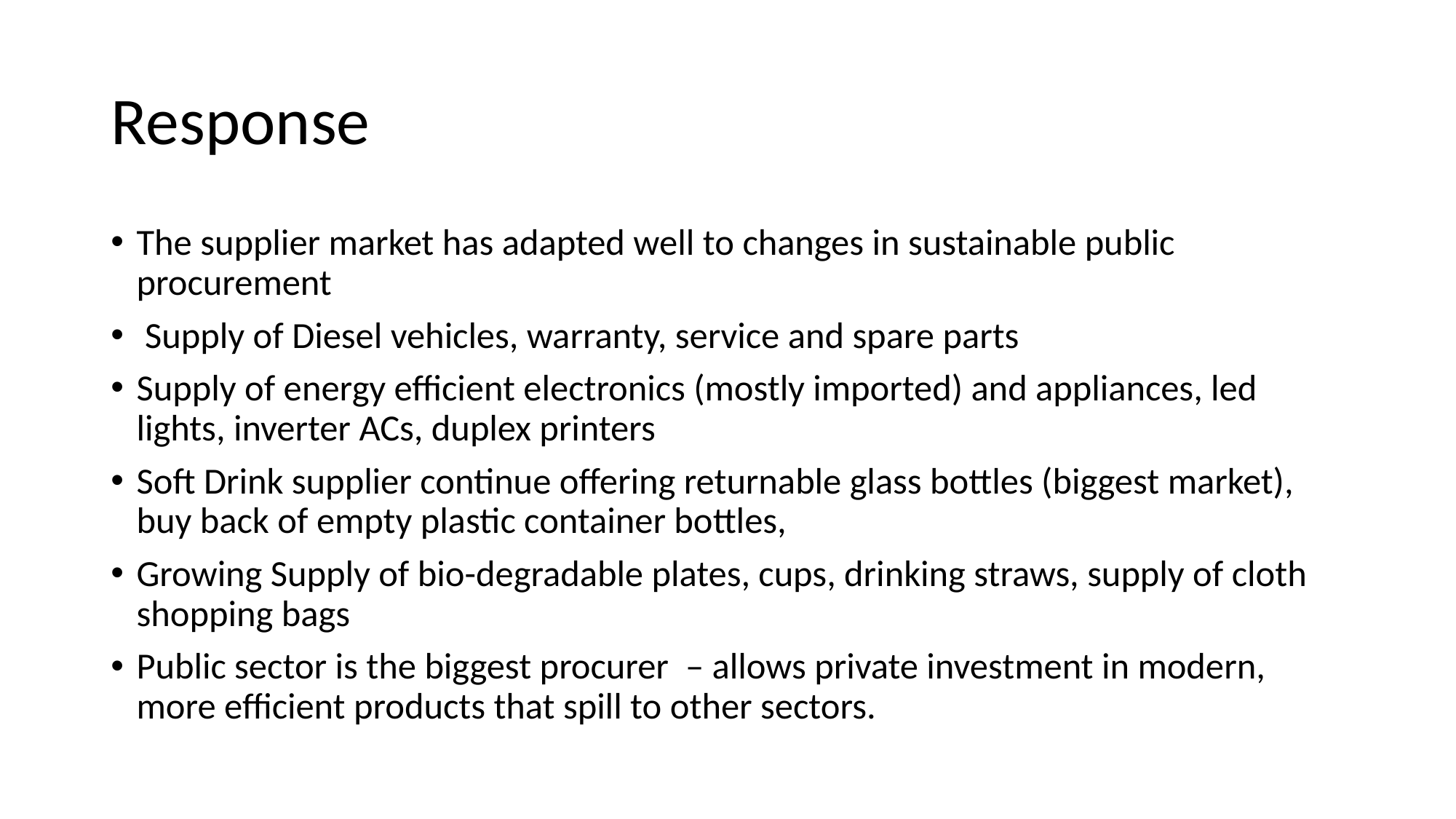

# Response
The supplier market has adapted well to changes in sustainable public procurement
 Supply of Diesel vehicles, warranty, service and spare parts
Supply of energy efficient electronics (mostly imported) and appliances, led lights, inverter ACs, duplex printers
Soft Drink supplier continue offering returnable glass bottles (biggest market), buy back of empty plastic container bottles,
Growing Supply of bio-degradable plates, cups, drinking straws, supply of cloth shopping bags
Public sector is the biggest procurer  – allows private investment in modern, more efficient products that spill to other sectors.